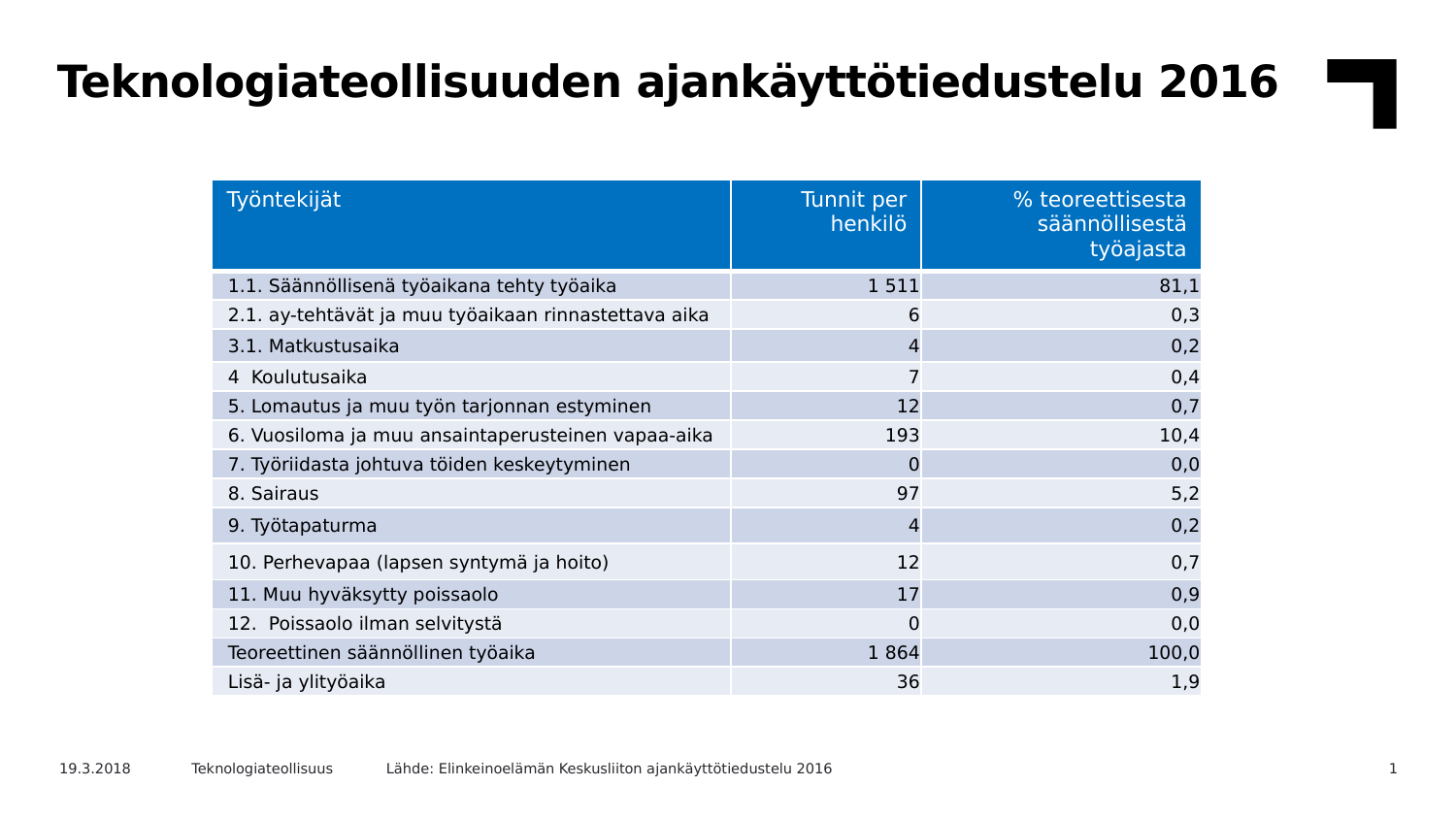

Teknologiateollisuuden ajankäyttötiedustelu 2016
| Työntekijät | Tunnit per henkilö | % teoreettisesta säännöllisestä työajasta |
| --- | --- | --- |
| 1.1. Säännöllisenä työaikana tehty työaika | 1 511 | 81,1 |
| 2.1. ay-tehtävät ja muu työaikaan rinnastettava aika | 6 | 0,3 |
| 3.1. Matkustusaika | 4 | 0,2 |
| 4 Koulutusaika | 7 | 0,4 |
| 5. Lomautus ja muu työn tarjonnan estyminen | 12 | 0,7 |
| 6. Vuosiloma ja muu ansaintaperusteinen vapaa-aika | 193 | 10,4 |
| 7. Työriidasta johtuva töiden keskeytyminen | 0 | 0,0 |
| 8. Sairaus | 97 | 5,2 |
| 9. Työtapaturma | 4 | 0,2 |
| 10. Perhevapaa (lapsen syntymä ja hoito) | 12 | 0,7 |
| 11. Muu hyväksytty poissaolo | 17 | 0,9 |
| 12. Poissaolo ilman selvitystä | 0 | 0,0 |
| Teoreettinen säännöllinen työaika | 1 864 | 100,0 |
| Lisä- ja ylityöaika | 36 | 1,9 |
Lähde: Elinkeinoelämän Keskusliiton ajankäyttötiedustelu 2016
19.3.2018
Teknologiateollisuus
1